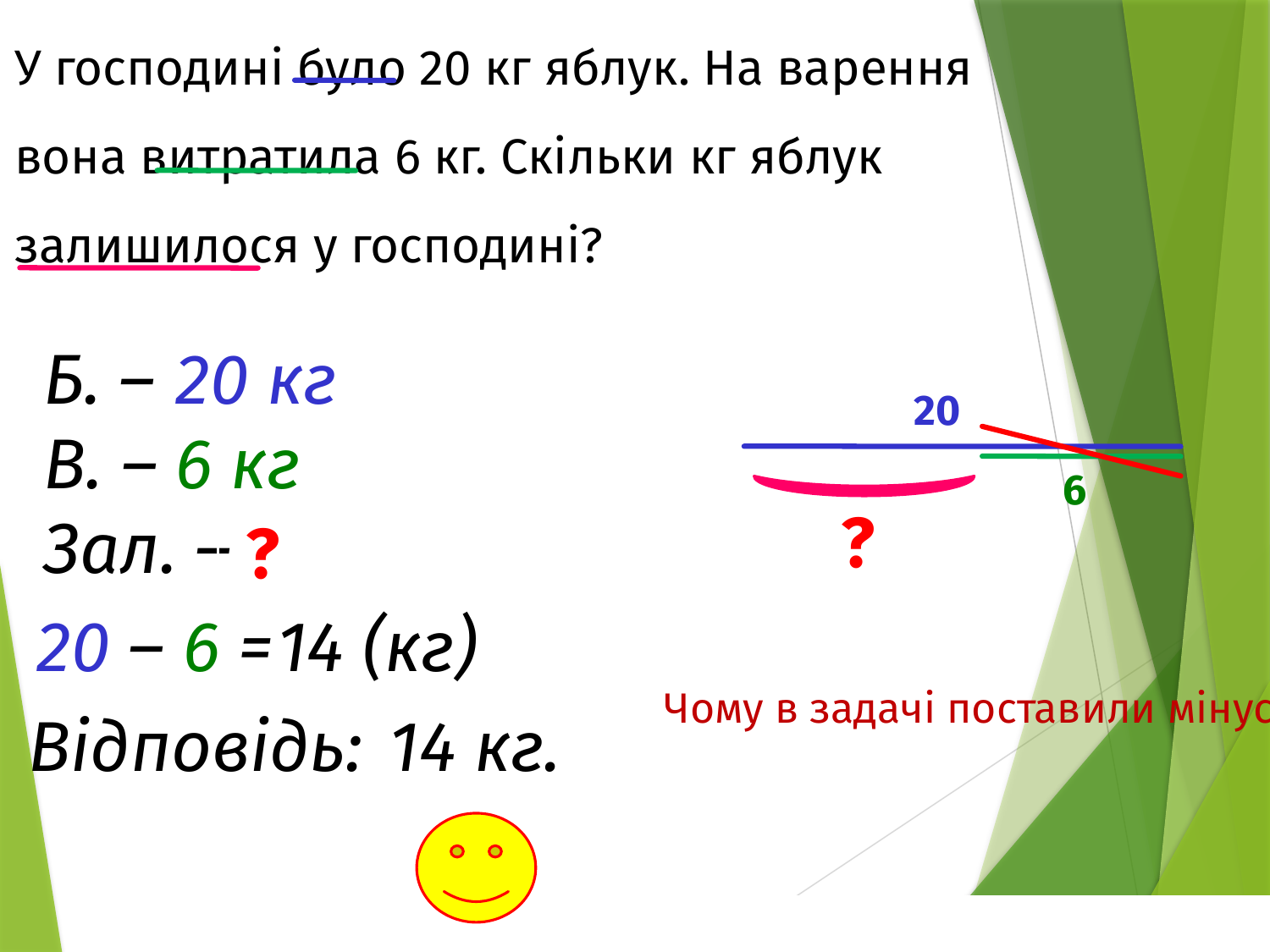

У господині було 20 кг яблук. На варення
вона витратила 6 кг. Скільки кг яблук
залишилося у господині?
Б. –
В. –
Зал. –

20 кг
6 кг

20
6
?
?
20 – 6 =
14 (кг)

Чому в задачі поставили мінус?
Відповідь:
14 кг.